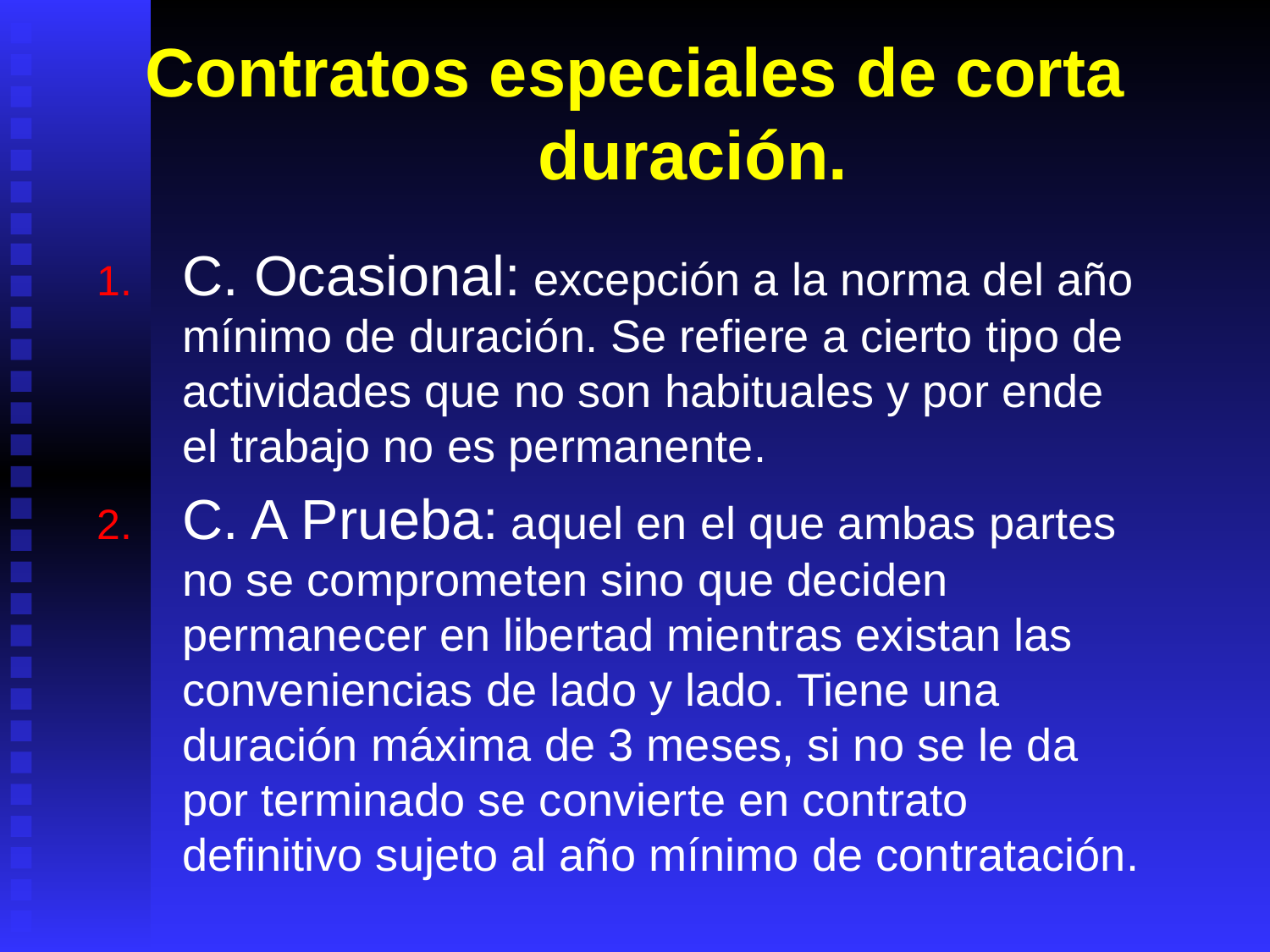

# Contratos especiales de corta duración.
C. Ocasional: excepción a la norma del año mínimo de duración. Se refiere a cierto tipo de actividades que no son habituales y por ende el trabajo no es permanente.
C. A Prueba: aquel en el que ambas partes no se comprometen sino que deciden permanecer en libertad mientras existan las conveniencias de lado y lado. Tiene una duración máxima de 3 meses, si no se le da por terminado se convierte en contrato definitivo sujeto al año mínimo de contratación.